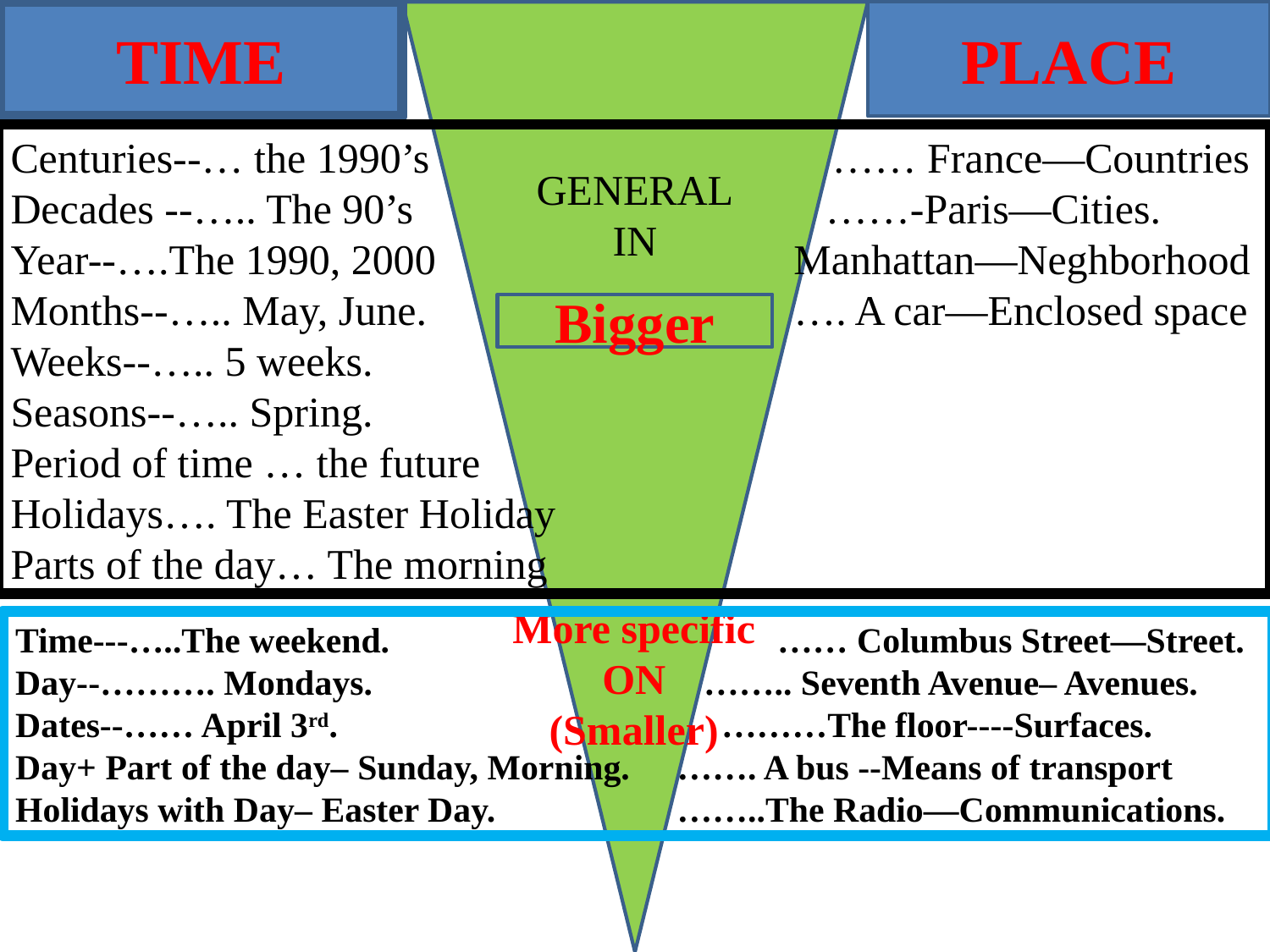

TIME
GENERAL
IN

PLACE
Centuries--… the 1990’s                                      …… France—Countries
Decades --….. The 90’s			     ……-Paris—Cities.
Year--….The 1990, 2000			  Manhattan—Neghborhood
Months--….. May, June.			  …. A car—Enclosed space
Weeks--….. 5 weeks.
Seasons--….. Spring.
Period of time … the future
Holidays…. The Easter Holiday
Parts of the day… The morning
Bigger
Time---…..The weekend. 			…… Columbus Street—Street.
Day--………. Mondays.			      …….. Seventh Avenue– Avenues.
Dates--…… April 3rd.			        ………The floor----Surfaces.
Day+ Part of the day– Sunday, Morning.	   ……. A bus --Means of transport
Holidays with Day– Easter Day.		   ……..The Radio—Communications.
More specific
ON
(Smaller)